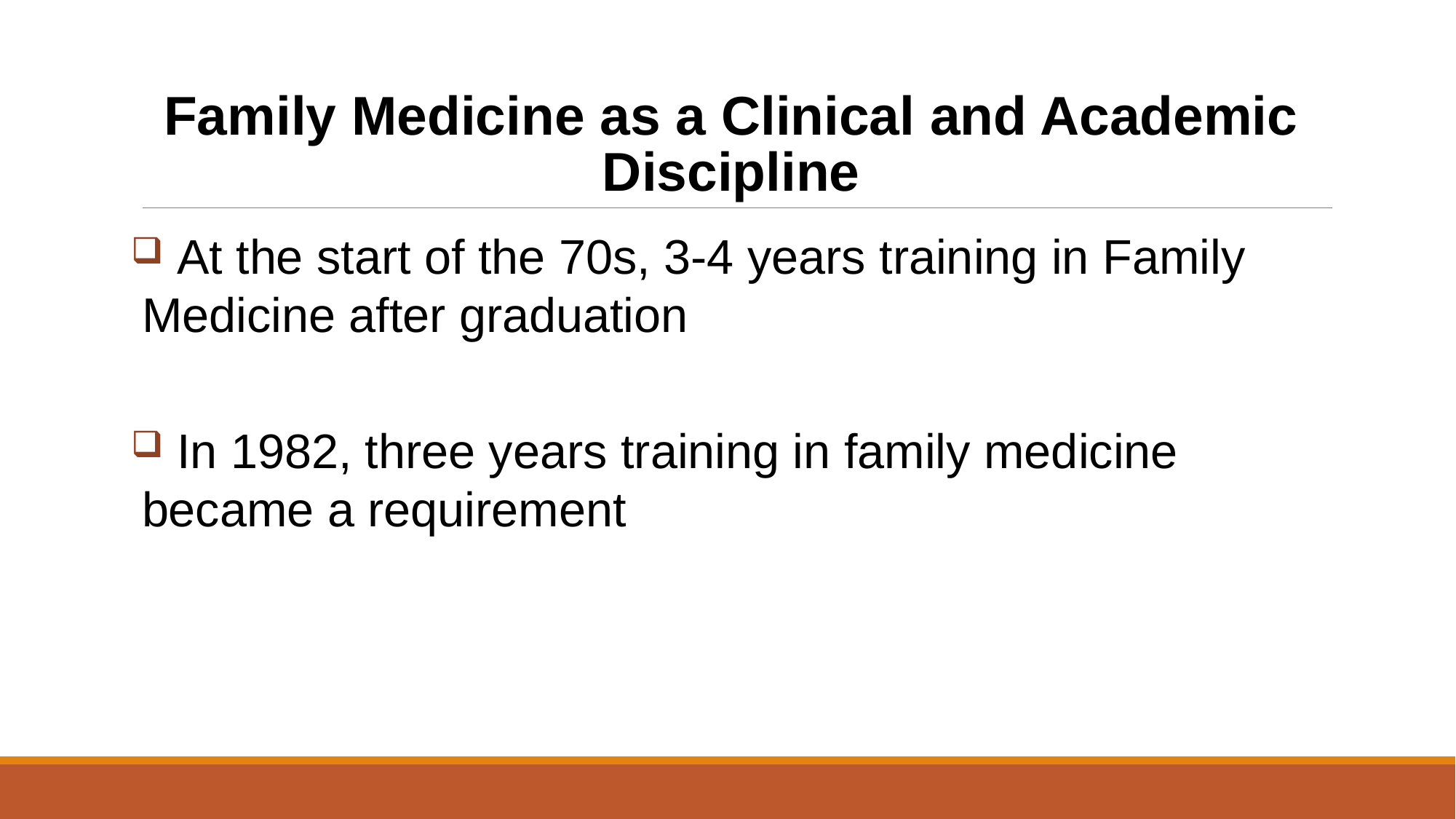

# Family Medicine as a Clinical and Academic Discipline
 At the start of the 70s, 3-4 years training in Family Medicine after graduation

 In 1982, three years training in family medicine became a requirement